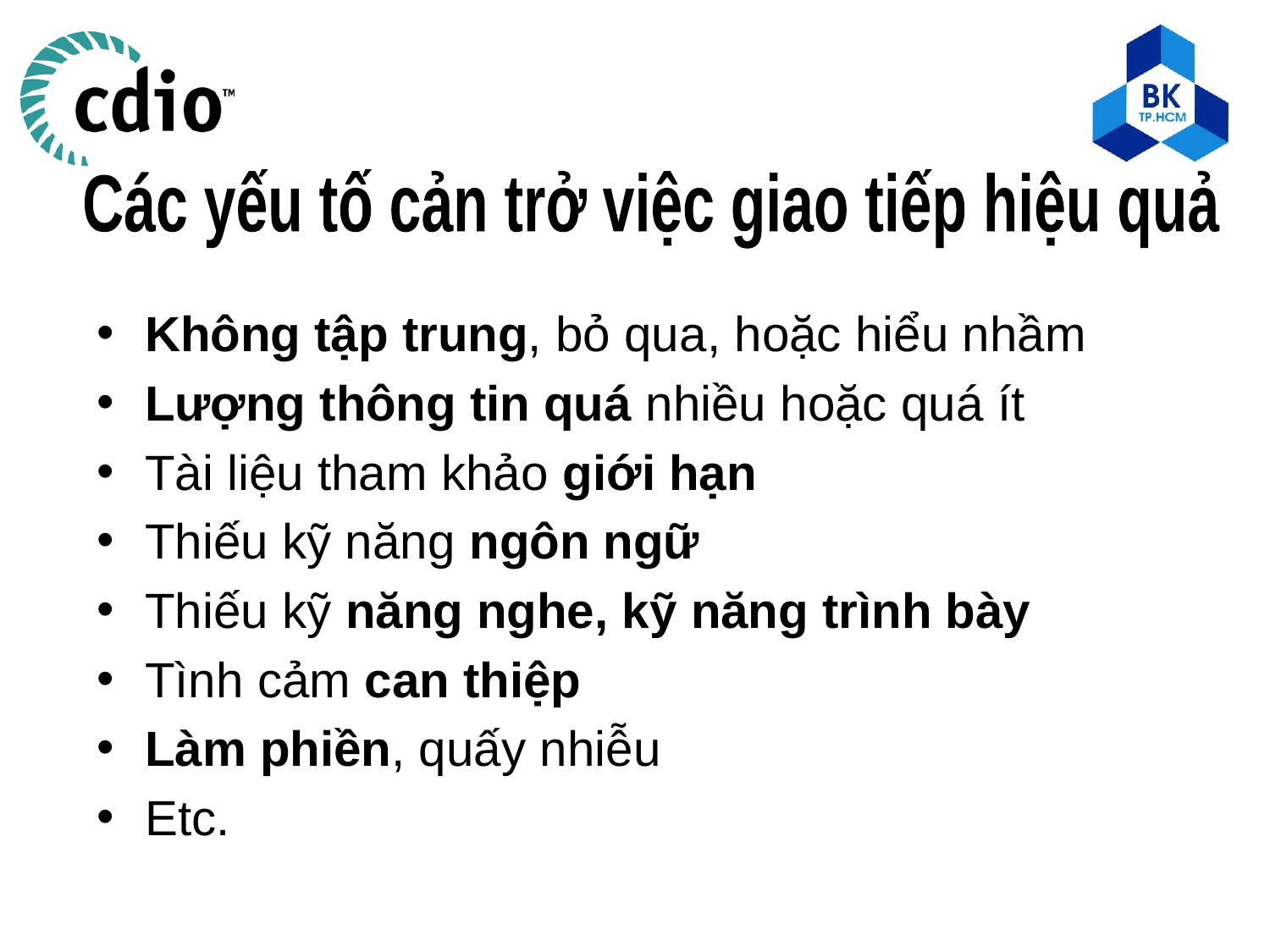

Các yếu tố cản trở việc giao tiếp hiệu quả
Không tập trung, bỏ qua, hoặc hiểu nhầm
Lượng thông tin quá nhiều hoặc quá ít
Tài liệu tham khảo giới hạn
Thiếu kỹ năng ngôn ngữ
Thiếu kỹ năng nghe, kỹ năng trình bày
Tình cảm can thiệp
Làm phiền, quấy nhiễu
Etc.